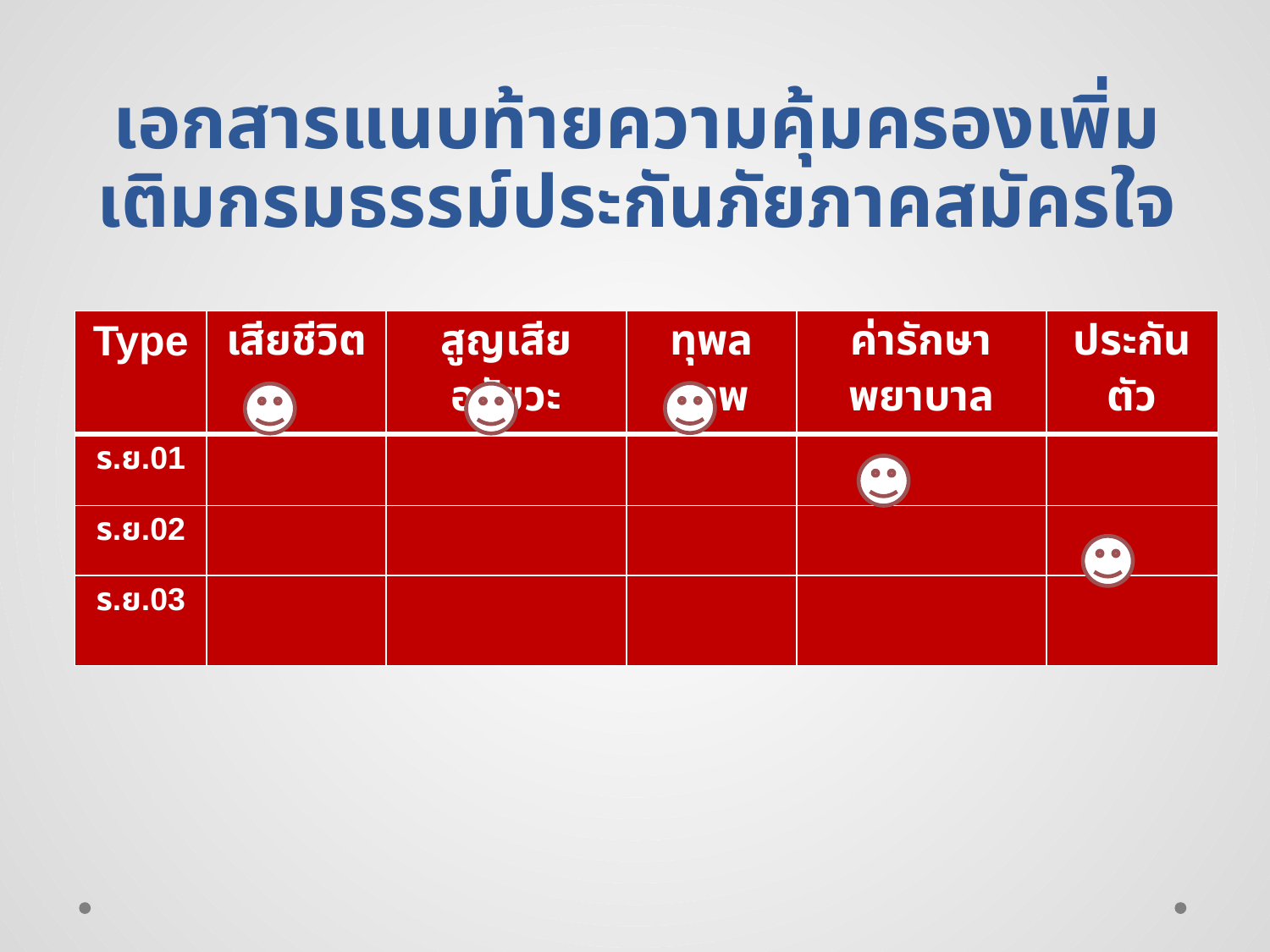

# เอกสารแนบท้ายความคุ้มครองเพิ่มเติมกรมธรรม์ประกันภัยภาคสมัครใจ
| Type | เสียชีวิต | สูญเสียอวัยวะ | ทุพลภาพ | ค่ารักษาพยาบาล | ประกันตัว |
| --- | --- | --- | --- | --- | --- |
| ร.ย.01 |  |  |  |  |  |
| ร.ย.02 |  |  |  |  |  |
| ร.ย.03 |  |  |  |  |  |